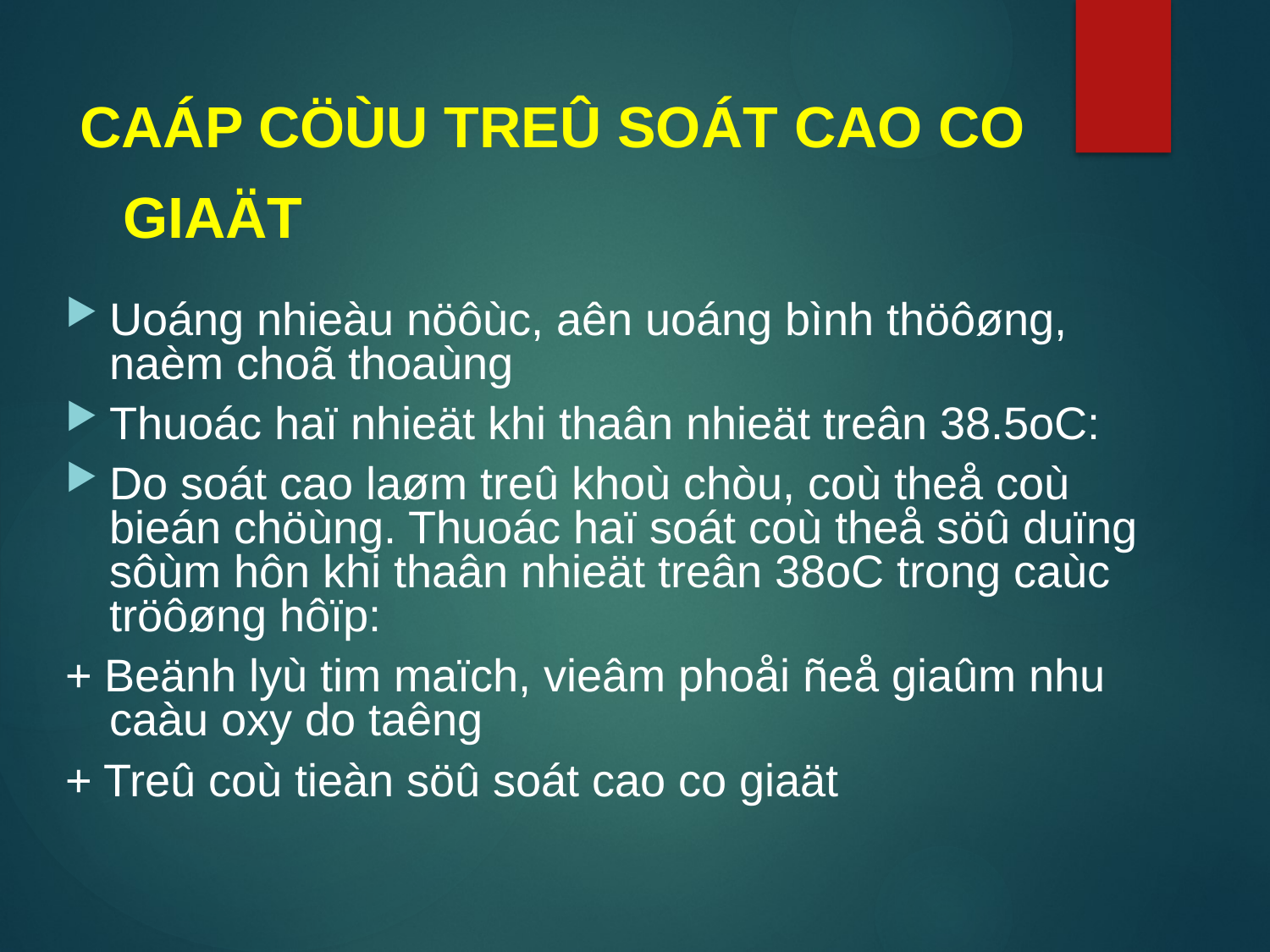

Uoáng nhieàu nöôùc, aên uoáng bình thöôøng, naèm choã thoaùng
Thuoác haï nhieät khi thaân nhieät treân 38.5oC:
Do soát cao laøm treû khoù chòu, coù theå coù bieán chöùng. Thuoác haï soát coù theå söû duïng sôùm hôn khi thaân nhieät treân 38oC trong caùc tröôøng hôïp:
+ Beänh lyù tim maïch, vieâm phoåi ñeå giaûm nhu caàu oxy do taêng
+ Treû coù tieàn söû soát cao co giaät
# CAÁP CÖÙU TREÛ SOÁT CAO CO GIAÄT